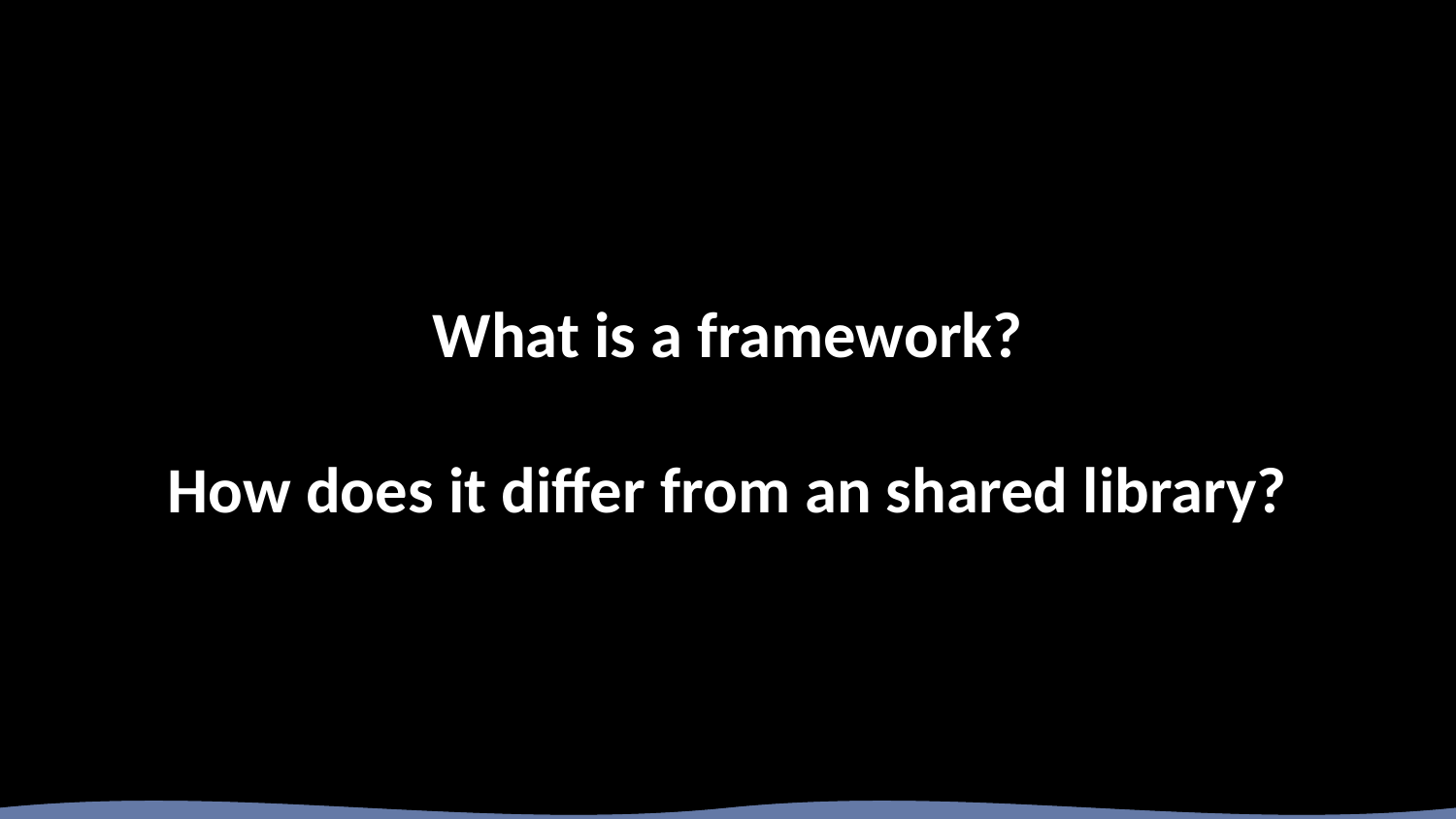

# What is a framework? How does it differ from an shared library?